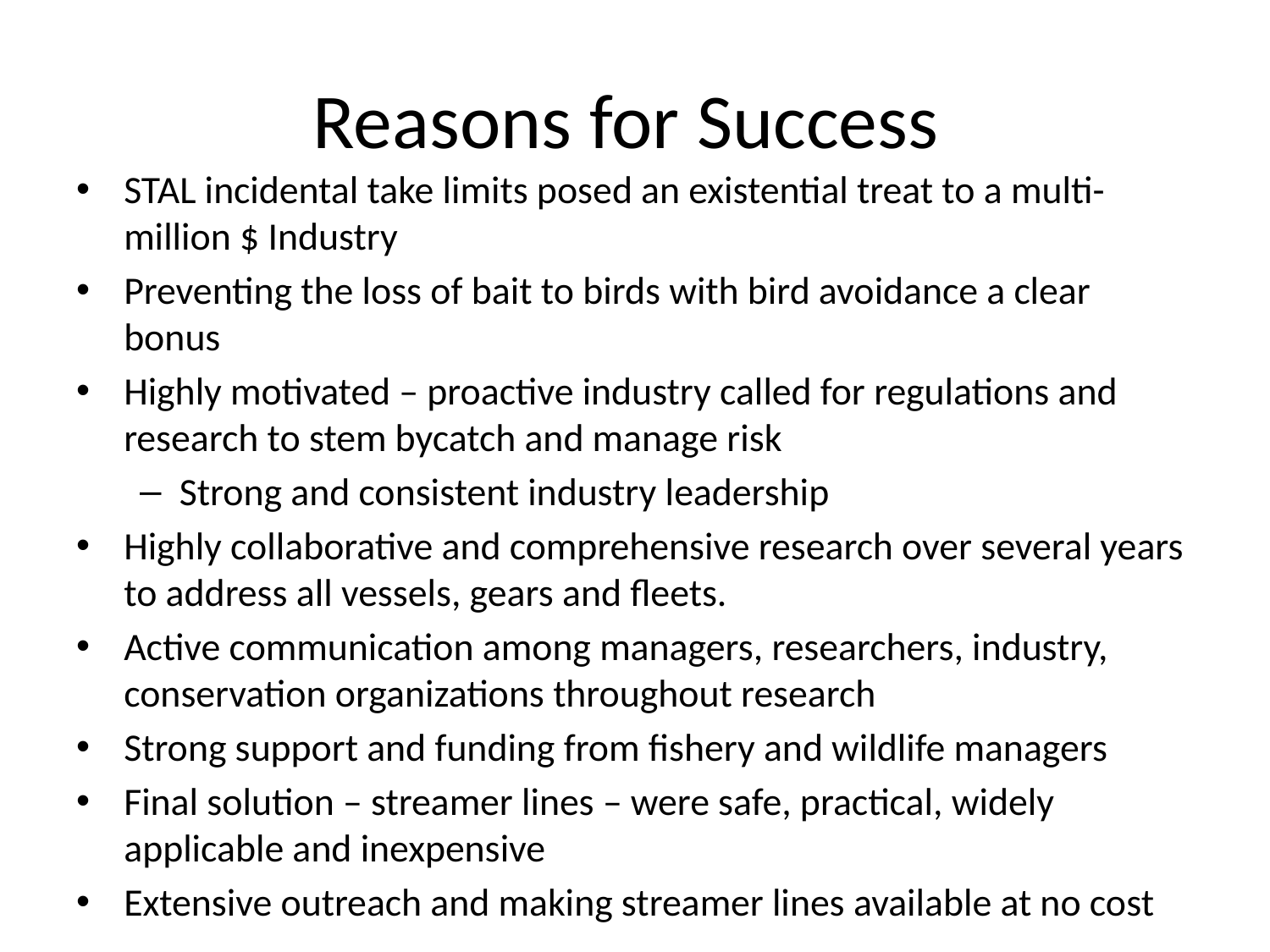

# Reasons for Success
STAL incidental take limits posed an existential treat to a multi-million $ Industry
Preventing the loss of bait to birds with bird avoidance a clear bonus
Highly motivated – proactive industry called for regulations and research to stem bycatch and manage risk
Strong and consistent industry leadership
Highly collaborative and comprehensive research over several years to address all vessels, gears and fleets.
Active communication among managers, researchers, industry, conservation organizations throughout research
Strong support and funding from fishery and wildlife managers
Final solution – streamer lines – were safe, practical, widely applicable and inexpensive
Extensive outreach and making streamer lines available at no cost